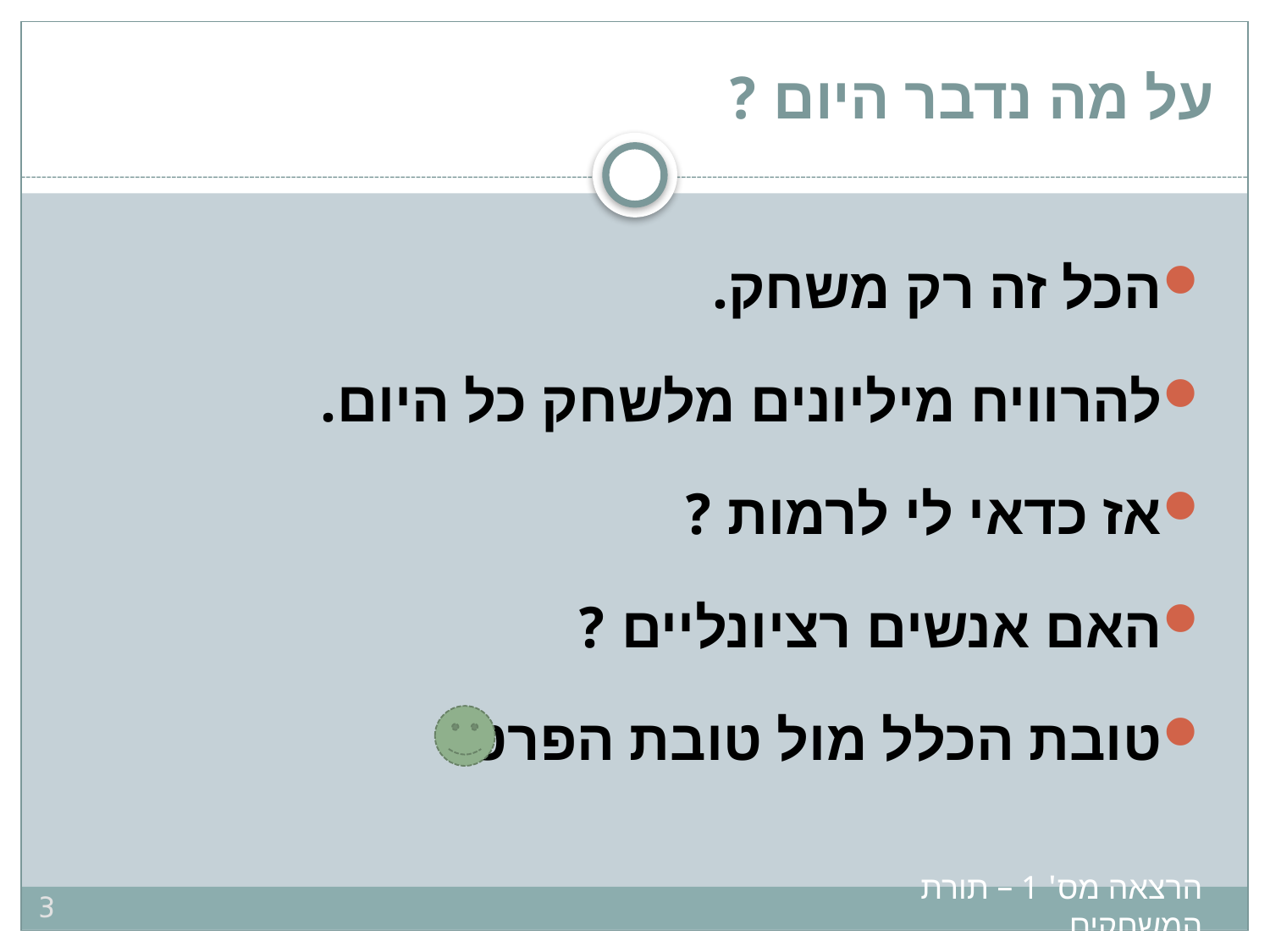

# על מה נדבר היום ?
הכל זה רק משחק.
להרוויח מיליונים מלשחק כל היום.
אז כדאי לי לרמות ?
האם אנשים רציונליים ?
טובת הכלל מול טובת הפרט.

3